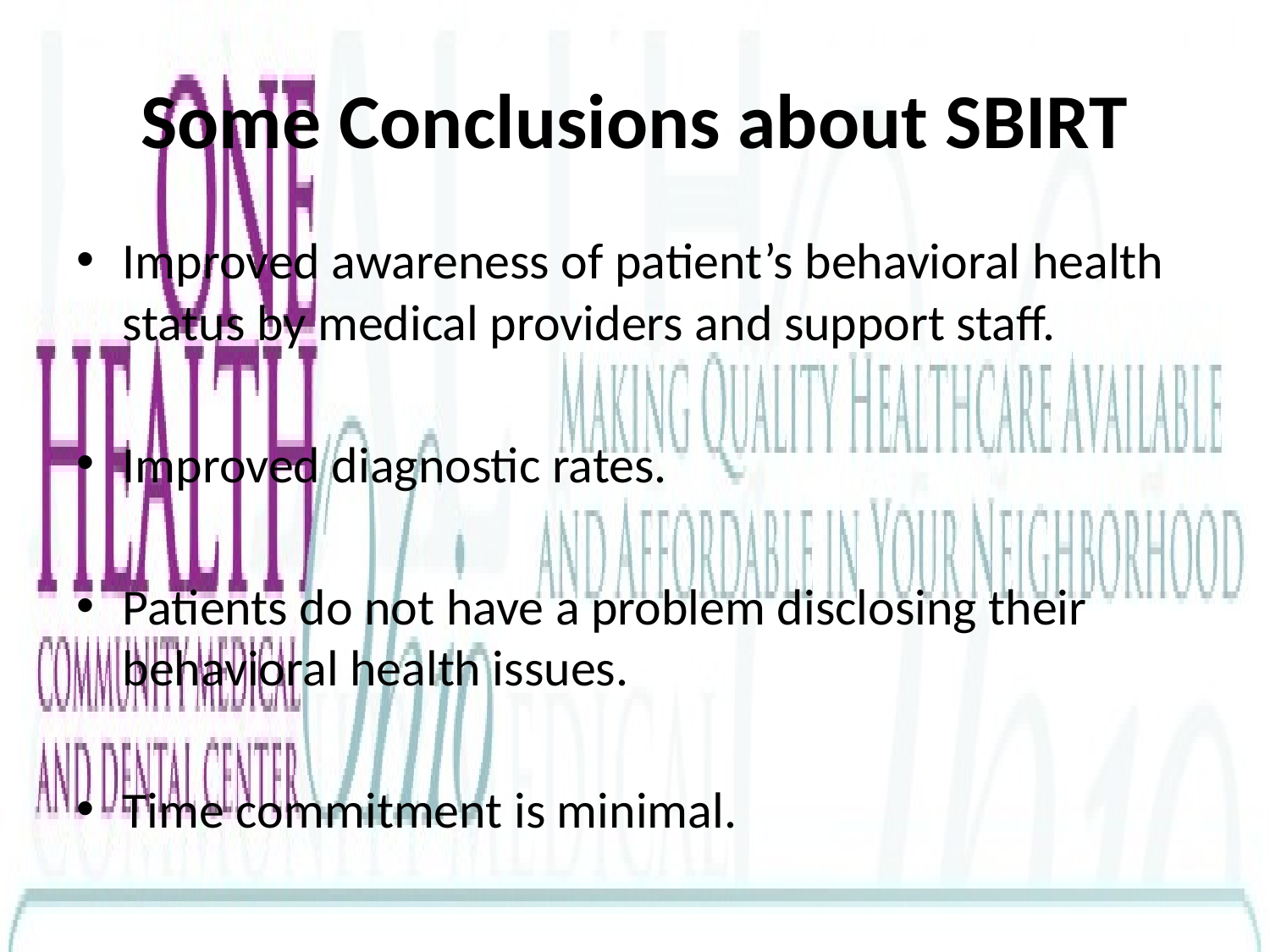

# Some Conclusions about SBIRT
Improved awareness of patient’s behavioral health status by medical providers and support staff.

Improved diagnostic rates.

Patients do not have a problem disclosing their behavioral health issues.

Time commitment is minimal.